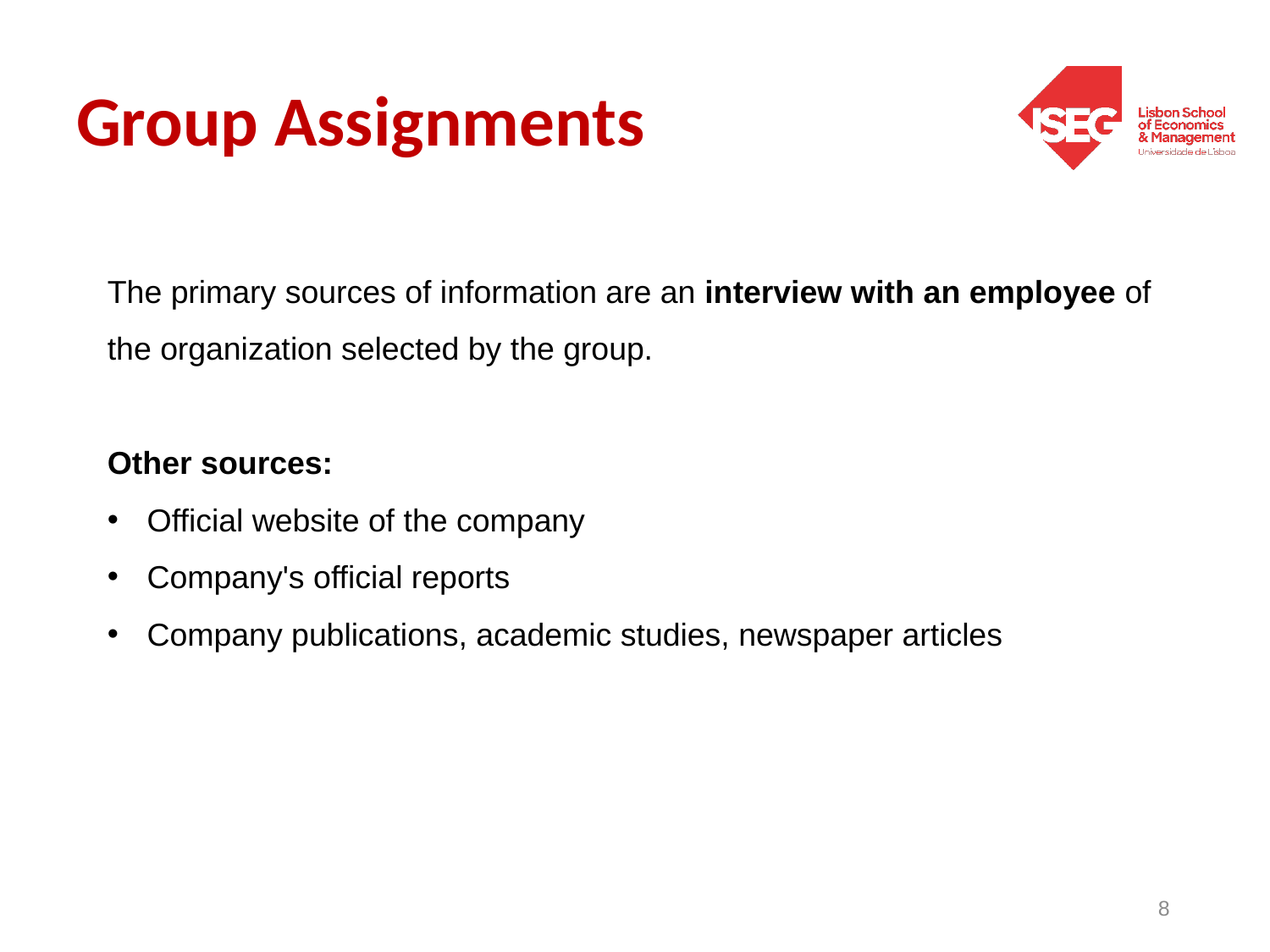

# Group Assignments
The primary sources of information are an interview with an employee of the organization selected by the group.

Other sources:
Official website of the company
Company's official reports
Company publications, academic studies, newspaper articles
8